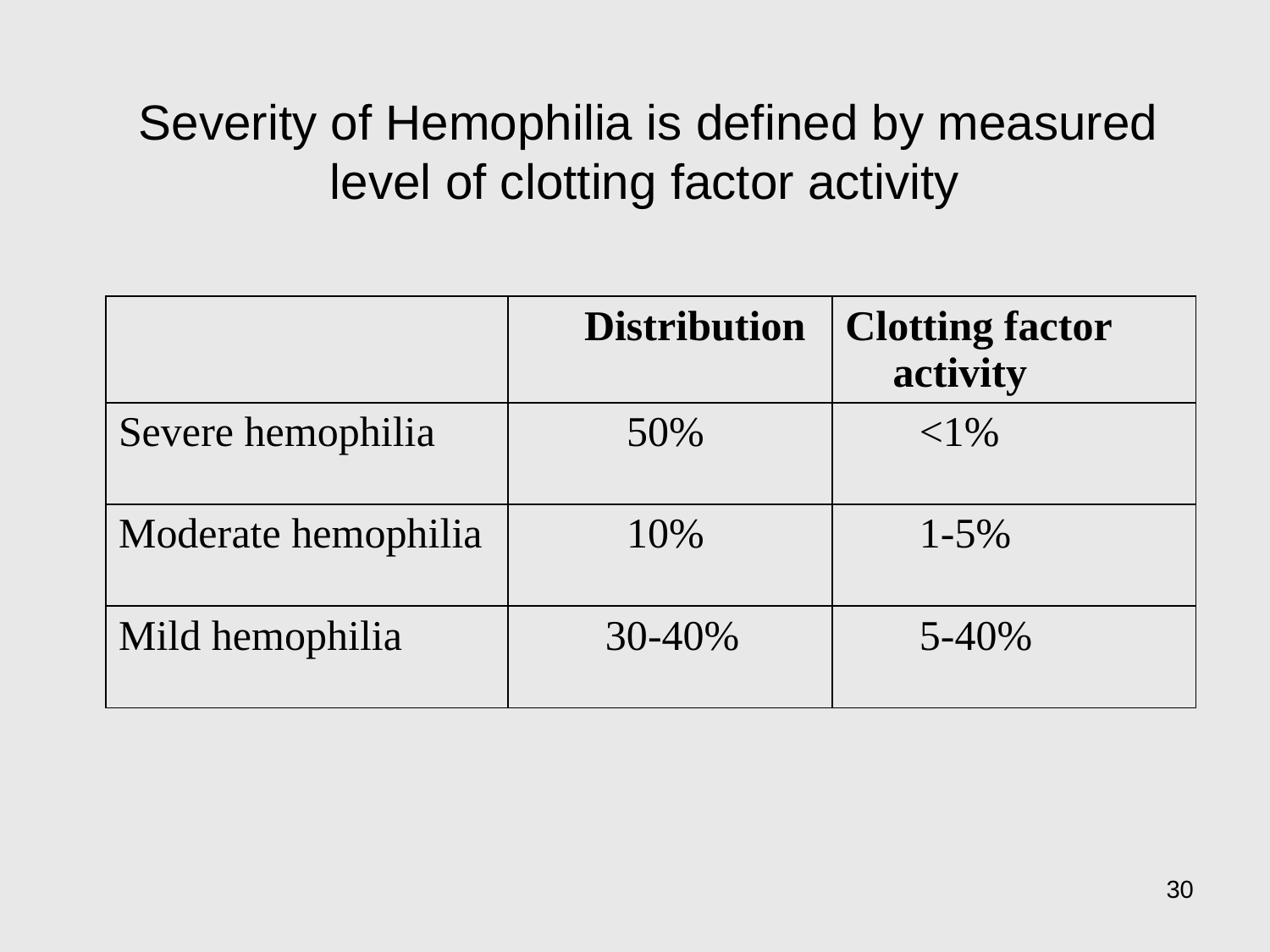

Severity of Hemophilia is defined by measured level of clotting factor activity

|  | Distribution | Clotting factor activity |
| --- | --- | --- |
| Severe hemophilia | 50% | <1% |
| Moderate hemophilia | 10% | 1-5% |
| Mild hemophilia | 30-40% | 5-40% |
30